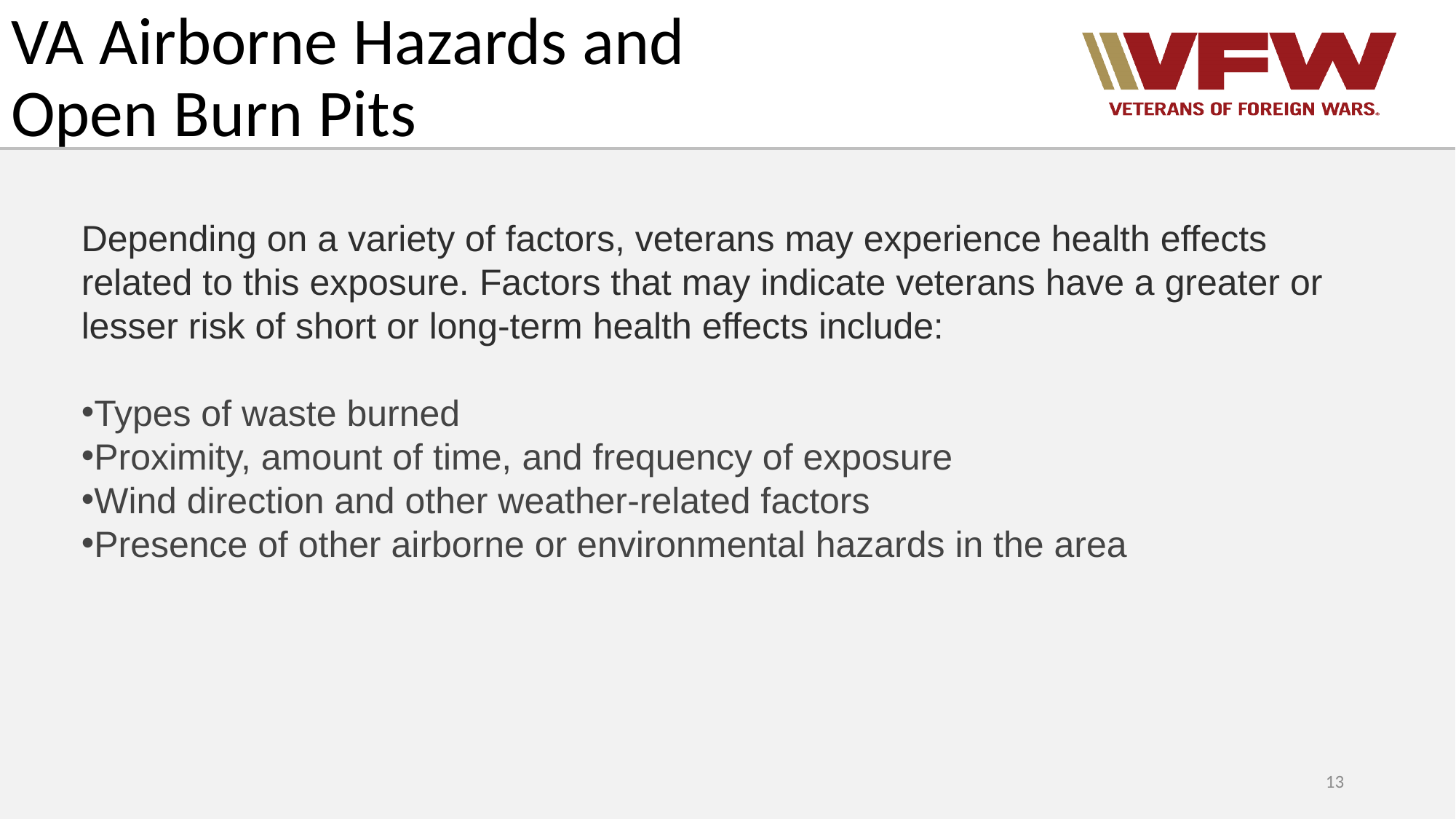

# VA Airborne Hazards and Open Burn Pits
Depending on a variety of factors, veterans may experience health effects related to this exposure. Factors that may indicate veterans have a greater or lesser risk of short or long-term health effects include:

Types of waste burned
Proximity, amount of time, and frequency of exposure
Wind direction and other weather-related factors
Presence of other airborne or environmental hazards in the area
13